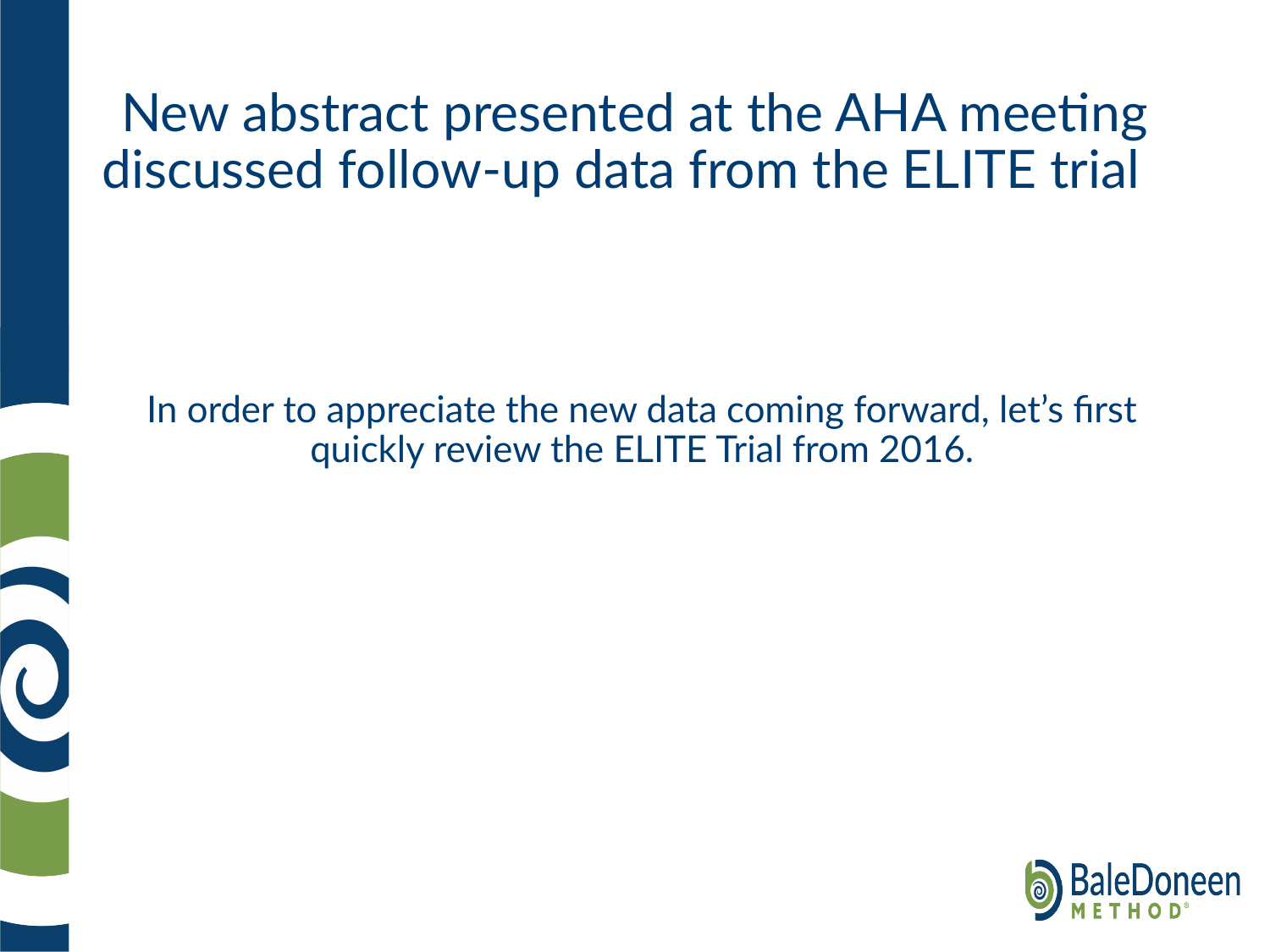

# New abstract presented at the AHA meeting discussed follow-up data from the ELITE trial
In order to appreciate the new data coming forward, let’s first quickly review the ELITE Trial from 2016.